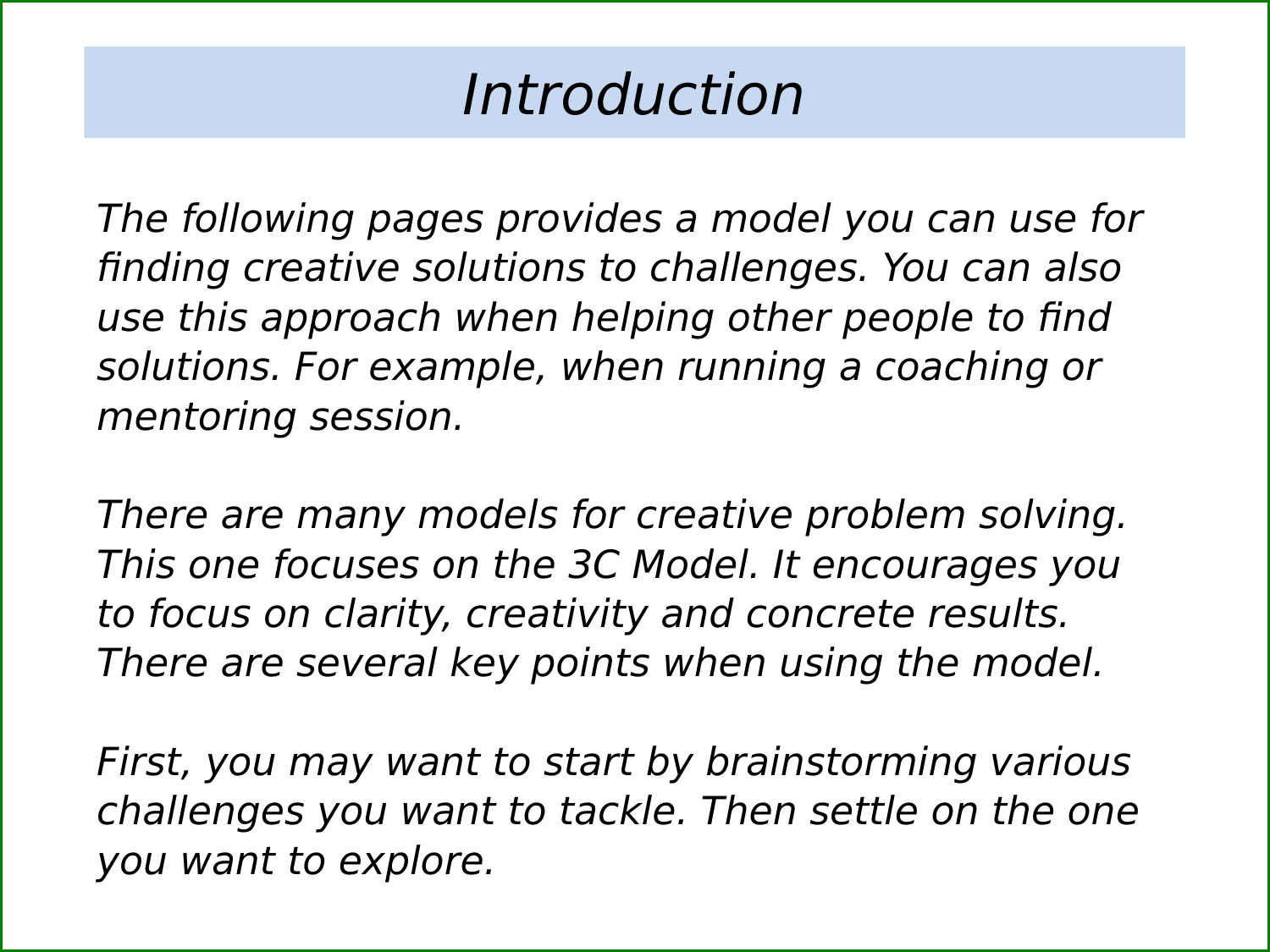

Introduction
The following pages provides a model you can use for finding creative solutions to challenges. You can also use this approach when helping other people to find solutions. For example, when running a coaching or mentoring session.

There are many models for creative problem solving. This one focuses on the 3C Model. It encourages you to focus on clarity, creativity and concrete results. There are several key points when using the model.

First, you may want to start by brainstorming various challenges you want to tackle. Then settle on the one you want to explore.